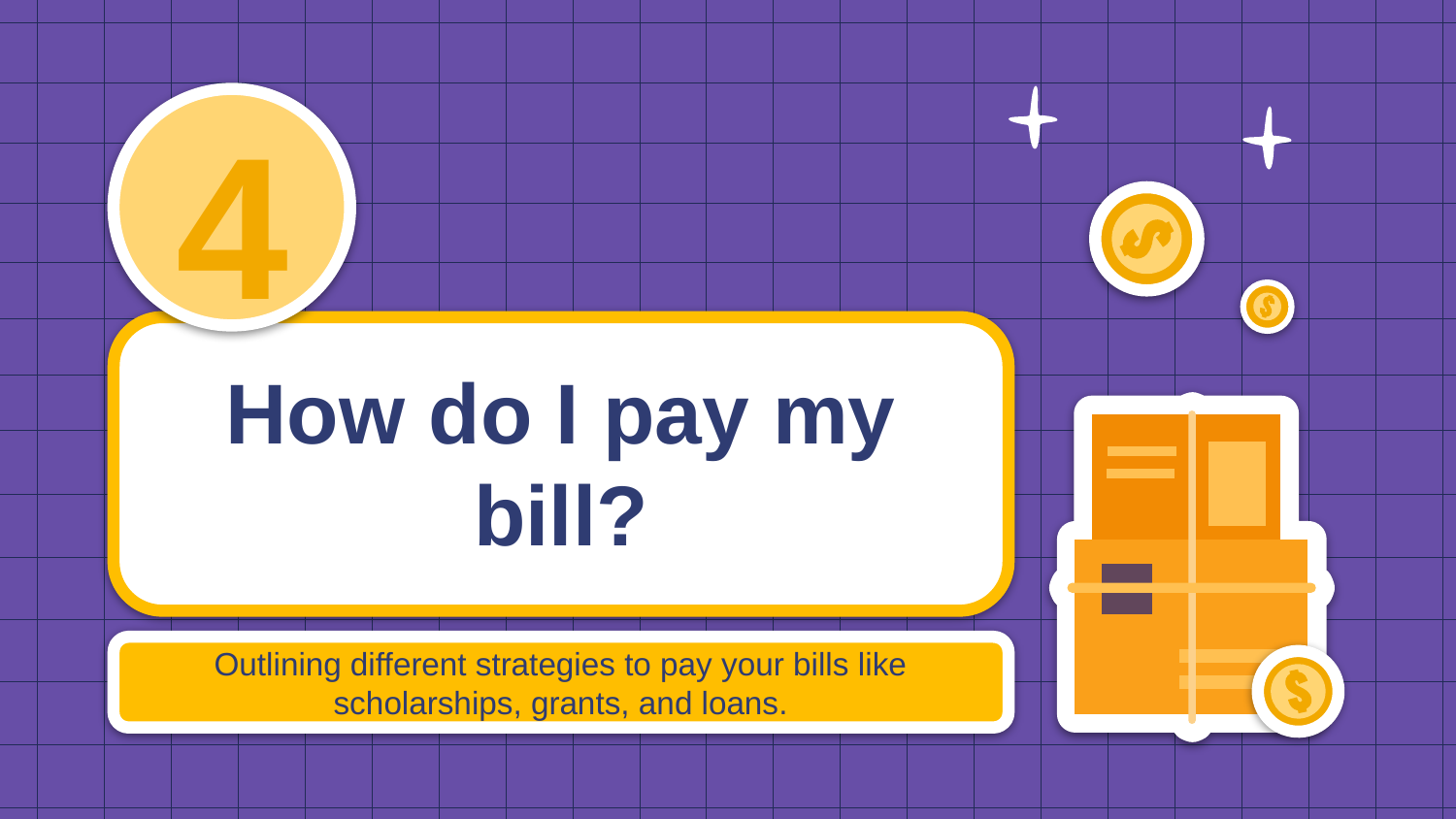

4
# How do I pay my bill?
Outlining different strategies to pay your bills like scholarships, grants, and loans.